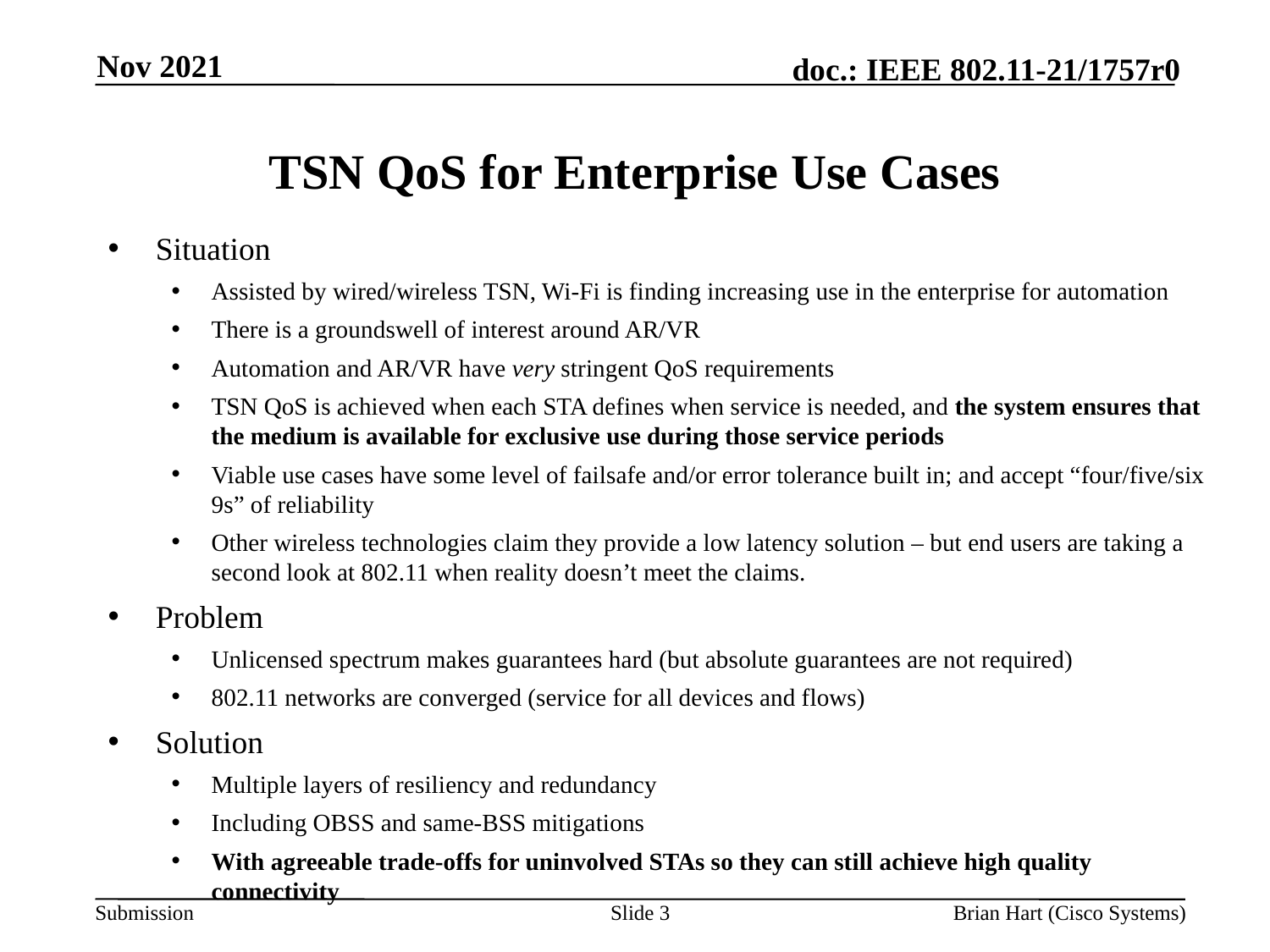

Nov 2021
# TSN QoS for Enterprise Use Cases
Situation
Assisted by wired/wireless TSN, Wi-Fi is finding increasing use in the enterprise for automation
There is a groundswell of interest around AR/VR
Automation and AR/VR have very stringent QoS requirements
TSN QoS is achieved when each STA defines when service is needed, and the system ensures that the medium is available for exclusive use during those service periods
Viable use cases have some level of failsafe and/or error tolerance built in; and accept “four/five/six 9s” of reliability
Other wireless technologies claim they provide a low latency solution – but end users are taking a second look at 802.11 when reality doesn’t meet the claims.
Problem
Unlicensed spectrum makes guarantees hard (but absolute guarantees are not required)
802.11 networks are converged (service for all devices and flows)
Solution
Multiple layers of resiliency and redundancy
Including OBSS and same-BSS mitigations
With agreeable trade-offs for uninvolved STAs so they can still achieve high quality connectivity
Slide 3
Brian Hart (Cisco Systems)